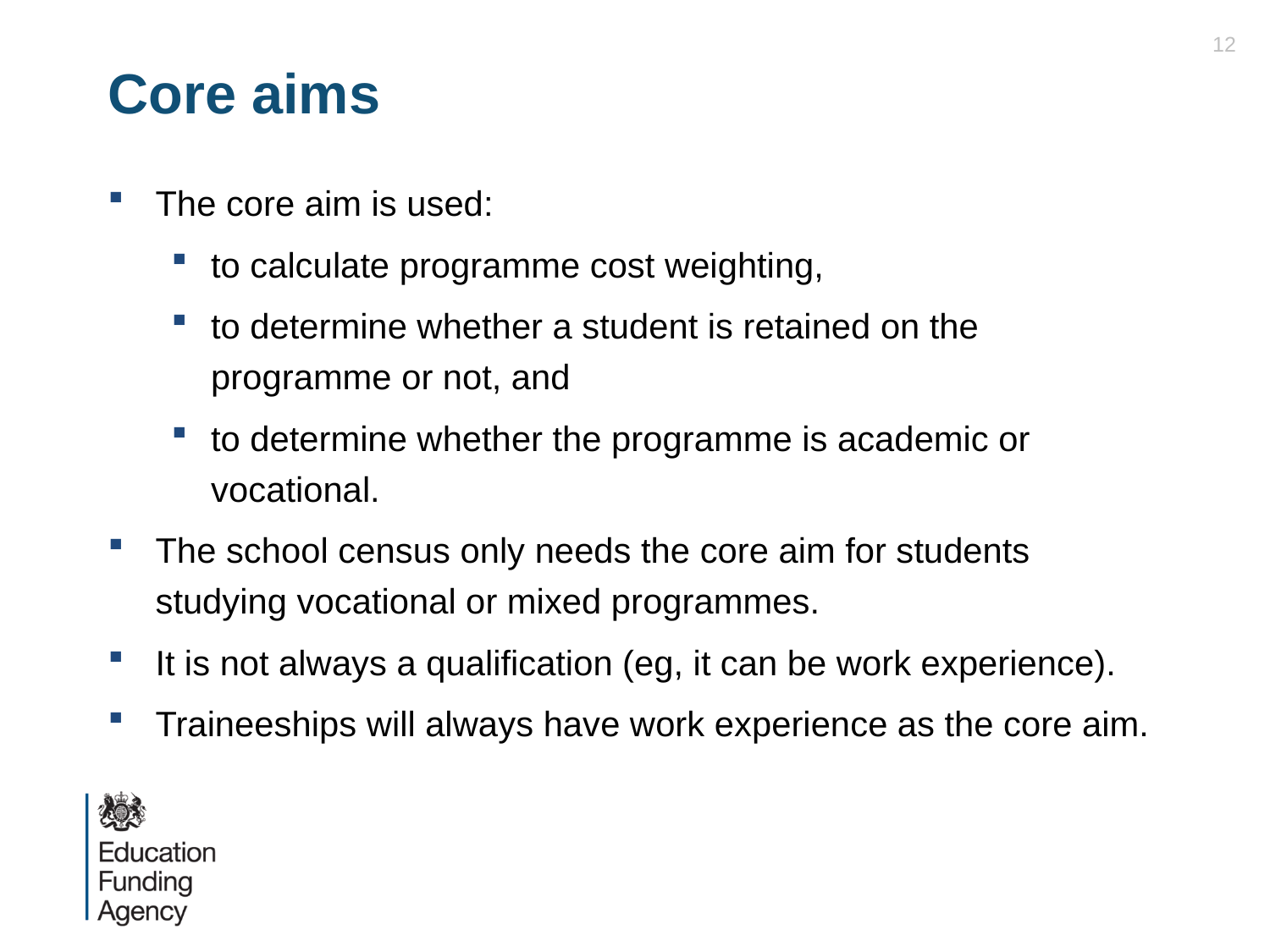

12
# Core aims
The core aim is used:
to calculate programme cost weighting,
to determine whether a student is retained on the programme or not, and
to determine whether the programme is academic or vocational.
The school census only needs the core aim for students studying vocational or mixed programmes.
It is not always a qualification (eg, it can be work experience).
Traineeships will always have work experience as the core aim.